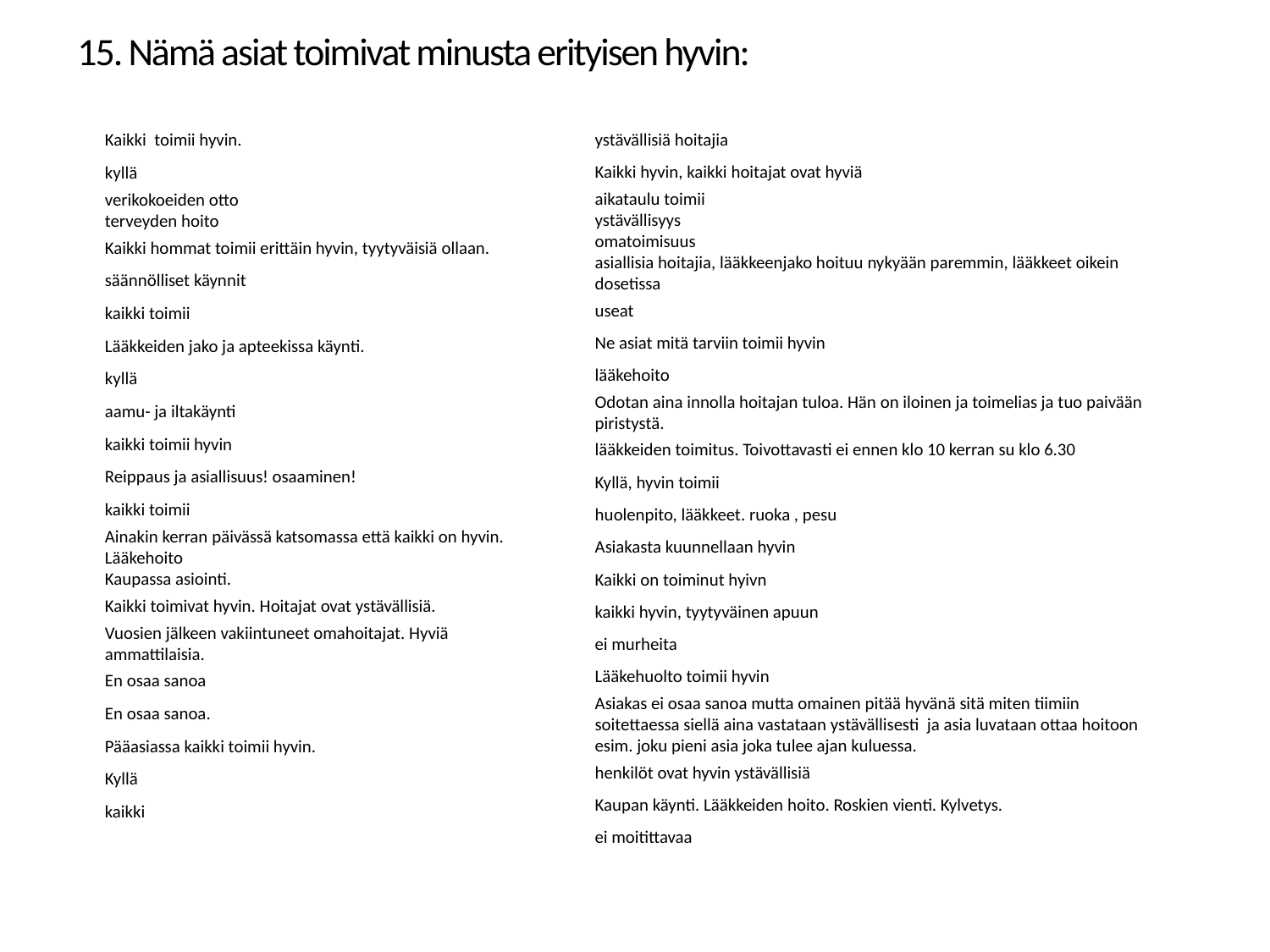

15. Nämä asiat toimivat minusta erityisen hyvin:
| Kaikki toimii hyvin. |
| --- |
| kyllä |
| verikokoeiden otto terveyden hoito |
| Kaikki hommat toimii erittäin hyvin, tyytyväisiä ollaan. |
| säännölliset käynnit |
| kaikki toimii |
| Lääkkeiden jako ja apteekissa käynti. |
| kyllä |
| aamu- ja iltakäynti |
| kaikki toimii hyvin |
| Reippaus ja asiallisuus! osaaminen! |
| kaikki toimii |
| Ainakin kerran päivässä katsomassa että kaikki on hyvin. Lääkehoito Kaupassa asiointi. |
| Kaikki toimivat hyvin. Hoitajat ovat ystävällisiä. |
| Vuosien jälkeen vakiintuneet omahoitajat. Hyviä ammattilaisia. |
| En osaa sanoa |
| En osaa sanoa. |
| Pääasiassa kaikki toimii hyvin. |
| Kyllä |
| kaikki |
| ystävällisiä hoitajia |
| --- |
| Kaikki hyvin, kaikki hoitajat ovat hyviä |
| aikataulu toimii ystävällisyys omatoimisuus |
| asiallisia hoitajia, lääkkeenjako hoituu nykyään paremmin, lääkkeet oikein dosetissa |
| useat |
| Ne asiat mitä tarviin toimii hyvin |
| lääkehoito |
| Odotan aina innolla hoitajan tuloa. Hän on iloinen ja toimelias ja tuo paivään piristystä. |
| lääkkeiden toimitus. Toivottavasti ei ennen klo 10 kerran su klo 6.30 |
| Kyllä, hyvin toimii |
| huolenpito, lääkkeet. ruoka , pesu |
| Asiakasta kuunnellaan hyvin |
| Kaikki on toiminut hyivn |
| kaikki hyvin, tyytyväinen apuun |
| ei murheita |
| Lääkehuolto toimii hyvin |
| Asiakas ei osaa sanoa mutta omainen pitää hyvänä sitä miten tiimiin soitettaessa siellä aina vastataan ystävällisesti ja asia luvataan ottaa hoitoon esim. joku pieni asia joka tulee ajan kuluessa. |
| henkilöt ovat hyvin ystävällisiä |
| Kaupan käynti. Lääkkeiden hoito. Roskien vienti. Kylvetys. |
| ei moitittavaa |